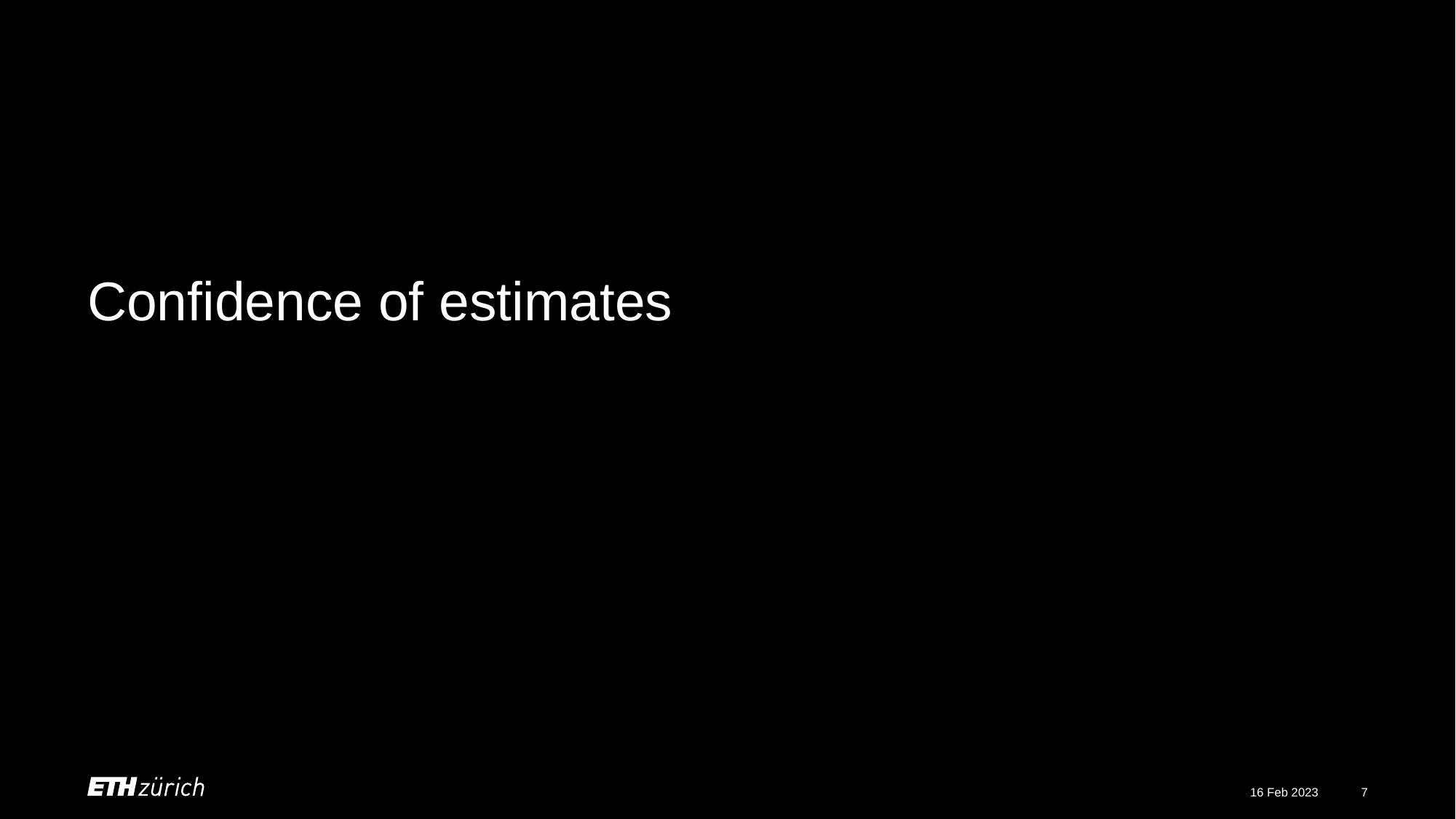

# Confidence of estimates
16 Feb 2023
7